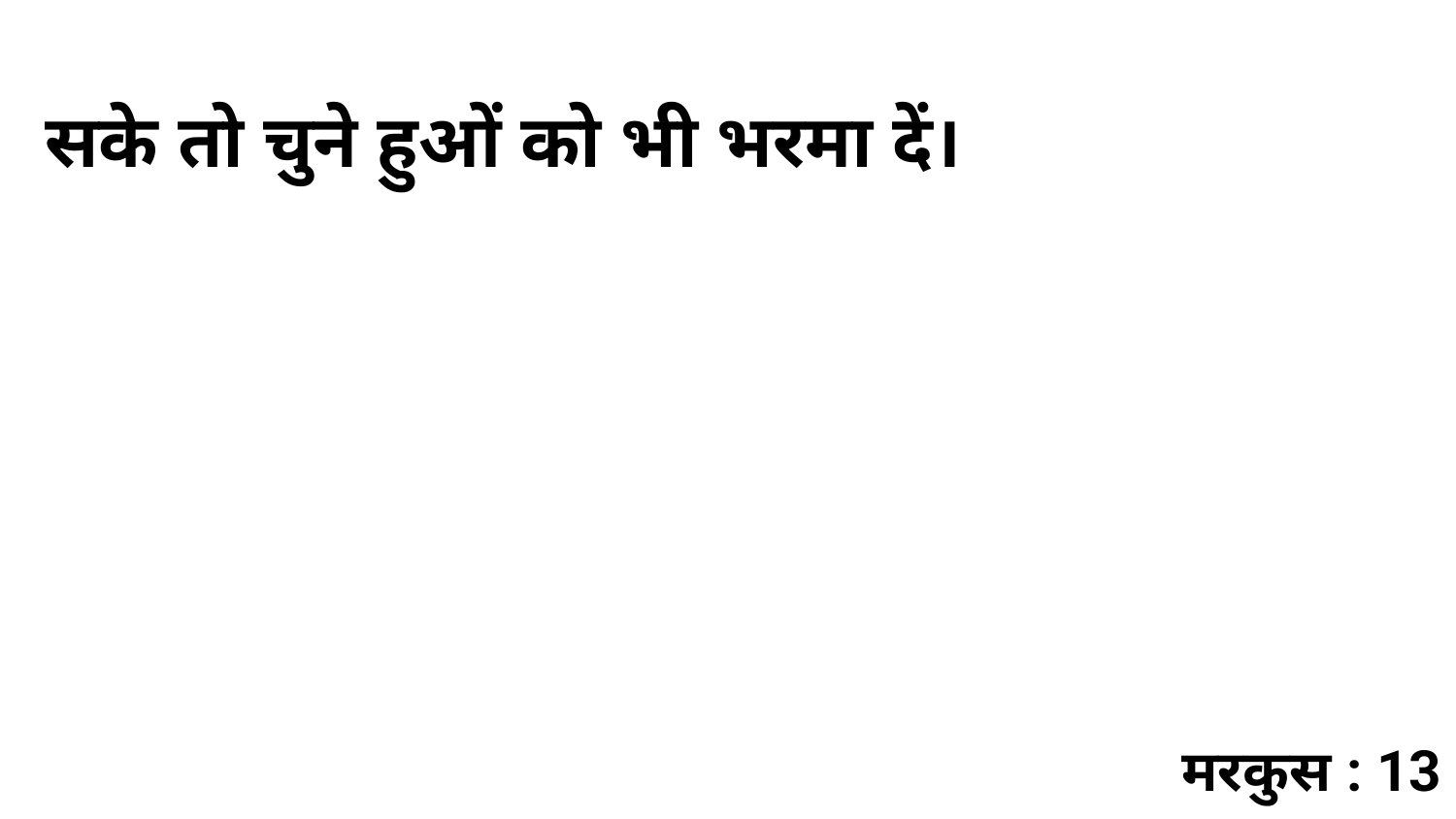

सके तो चुने हुओं को भी भरमा दें।
मरकुस : 13